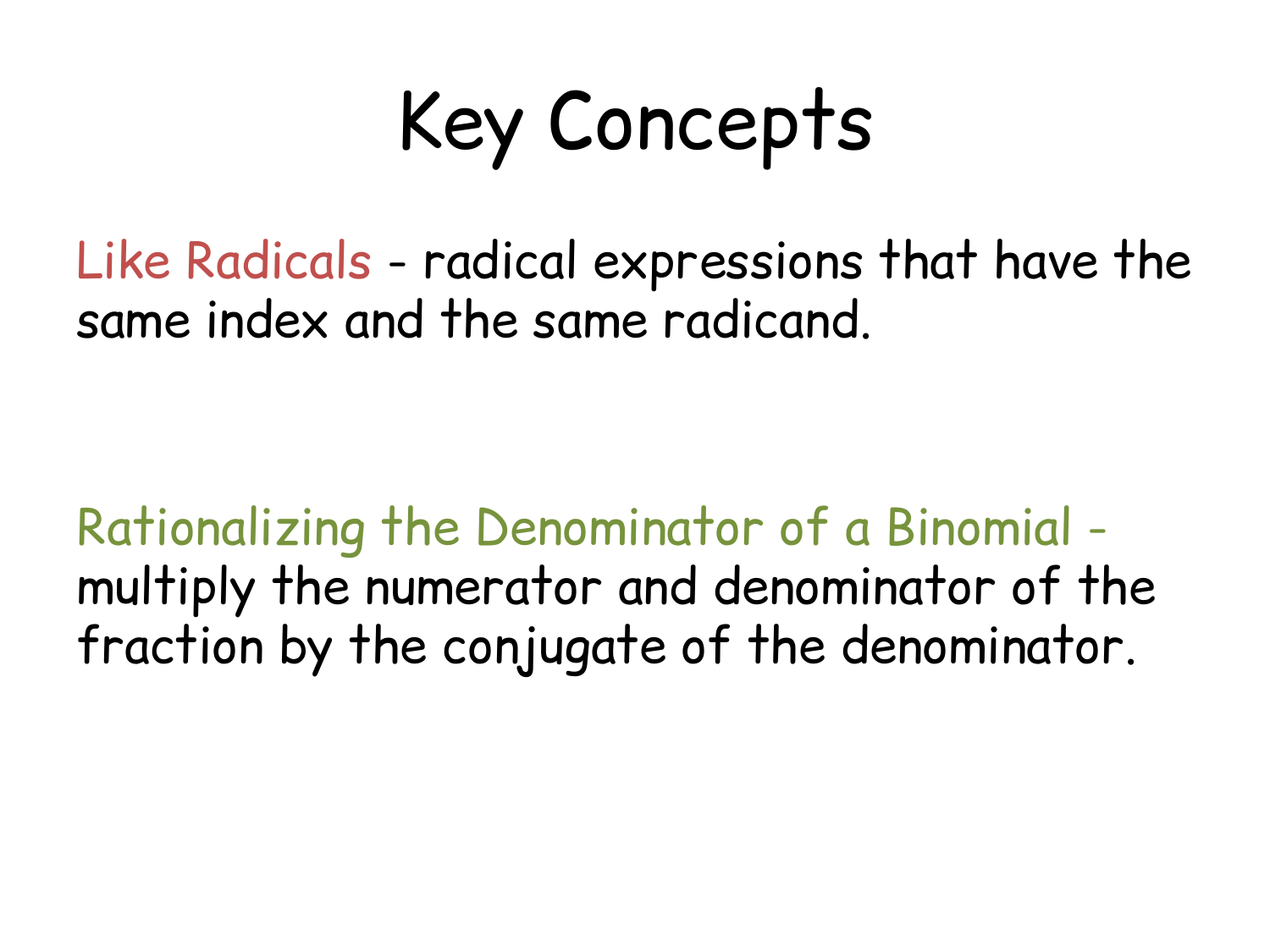

# Key Concepts
Like Radicals - radical expressions that have the same index and the same radicand.

Rationalizing the Denominator of a Binomial - multiply the numerator and denominator of the fraction by the conjugate of the denominator.